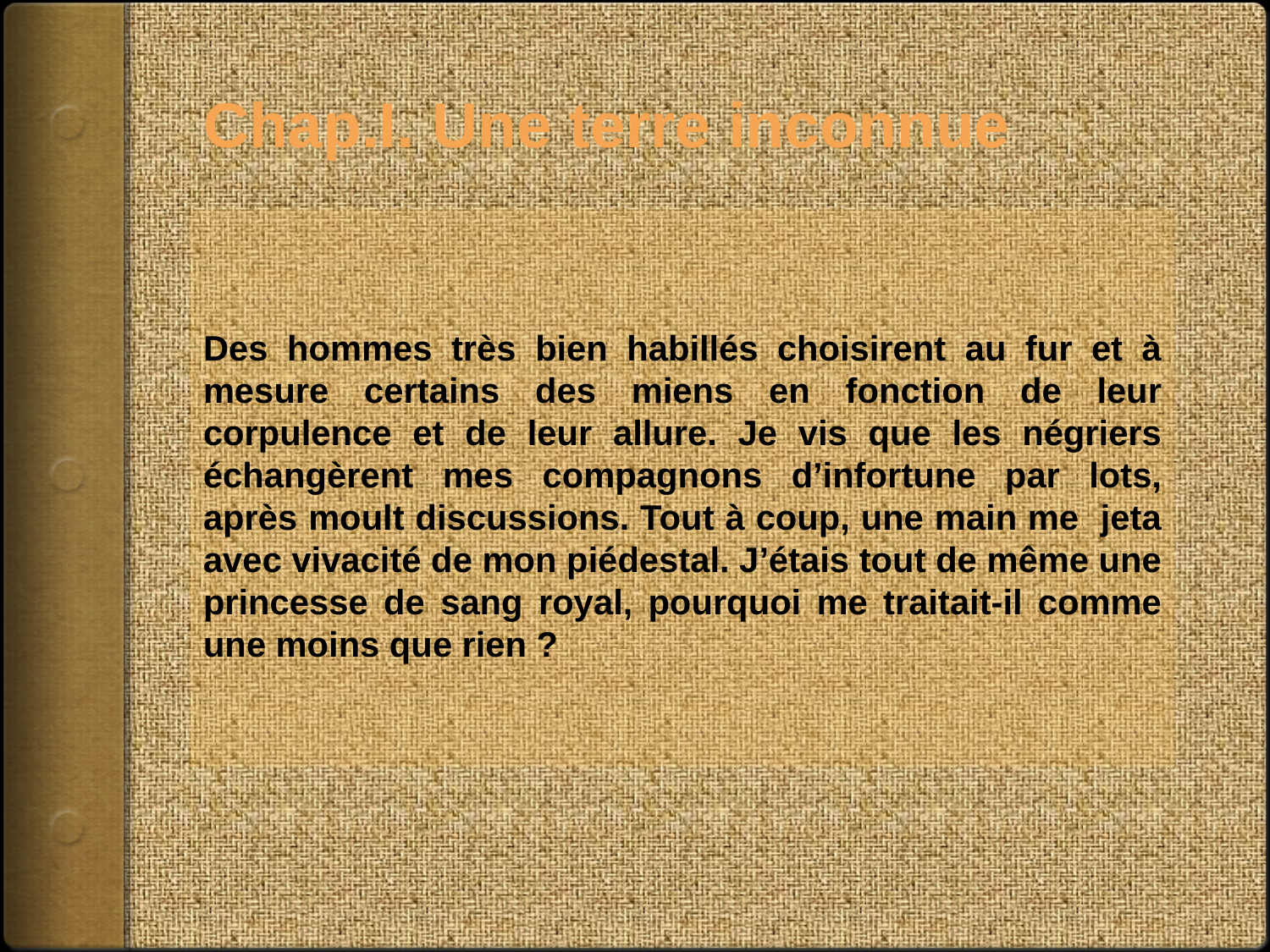

# Chap.I. Une terre inconnue

Des hommes très bien habillés choisirent au fur et à mesure certains des miens en fonction de leur corpulence et de leur allure. Je vis que les négriers échangèrent mes compagnons d’infortune par lots, après moult discussions. Tout à coup, une main me  jeta avec vivacité de mon piédestal. J’étais tout de même une princesse de sang royal, pourquoi me traitait-il comme une moins que rien ?